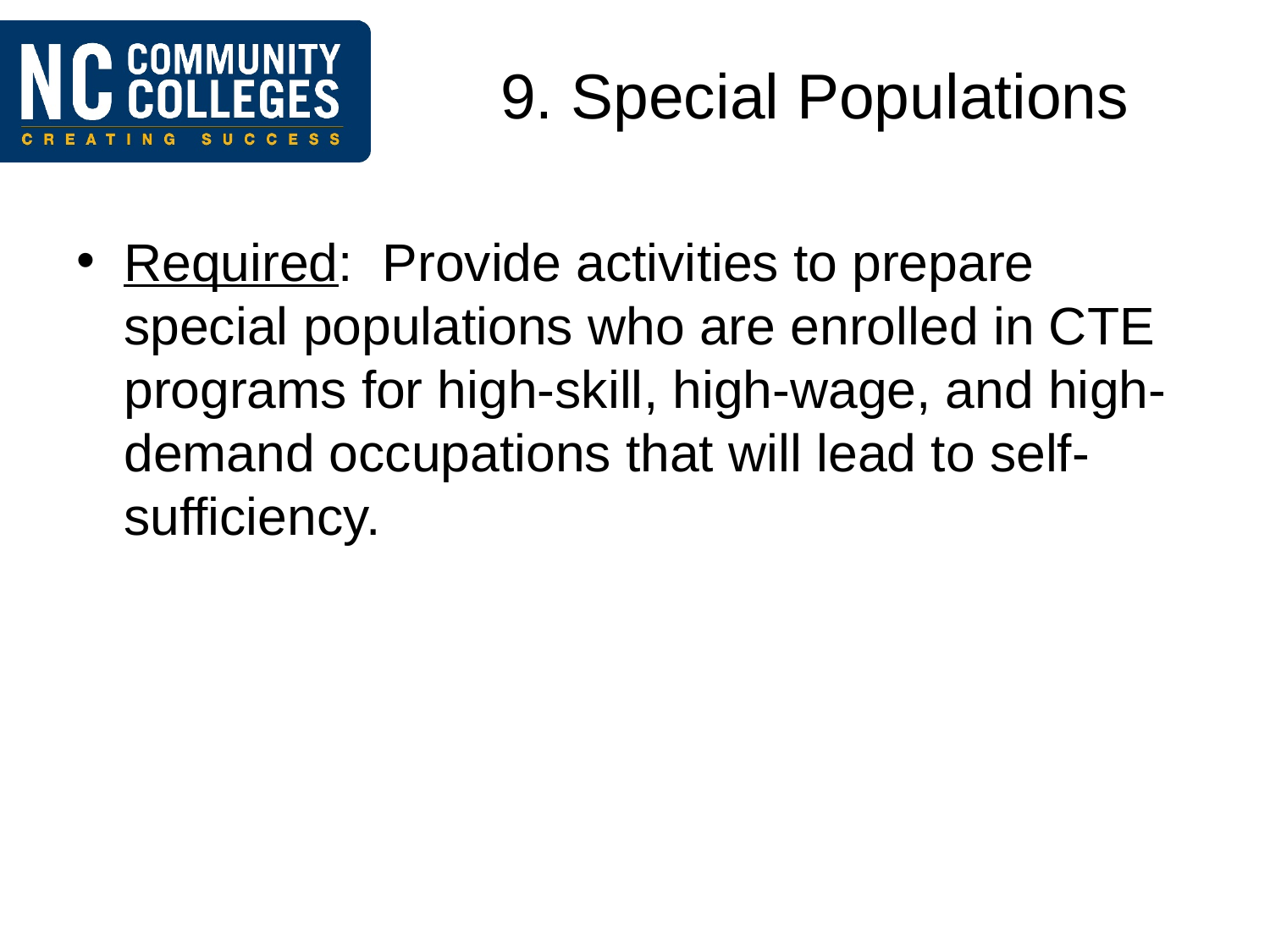

# 9. Special Populations
Required:  Provide activities to prepare special populations who are enrolled in CTE programs for high-skill, high-wage, and high-demand occupations that will lead to self-sufficiency.